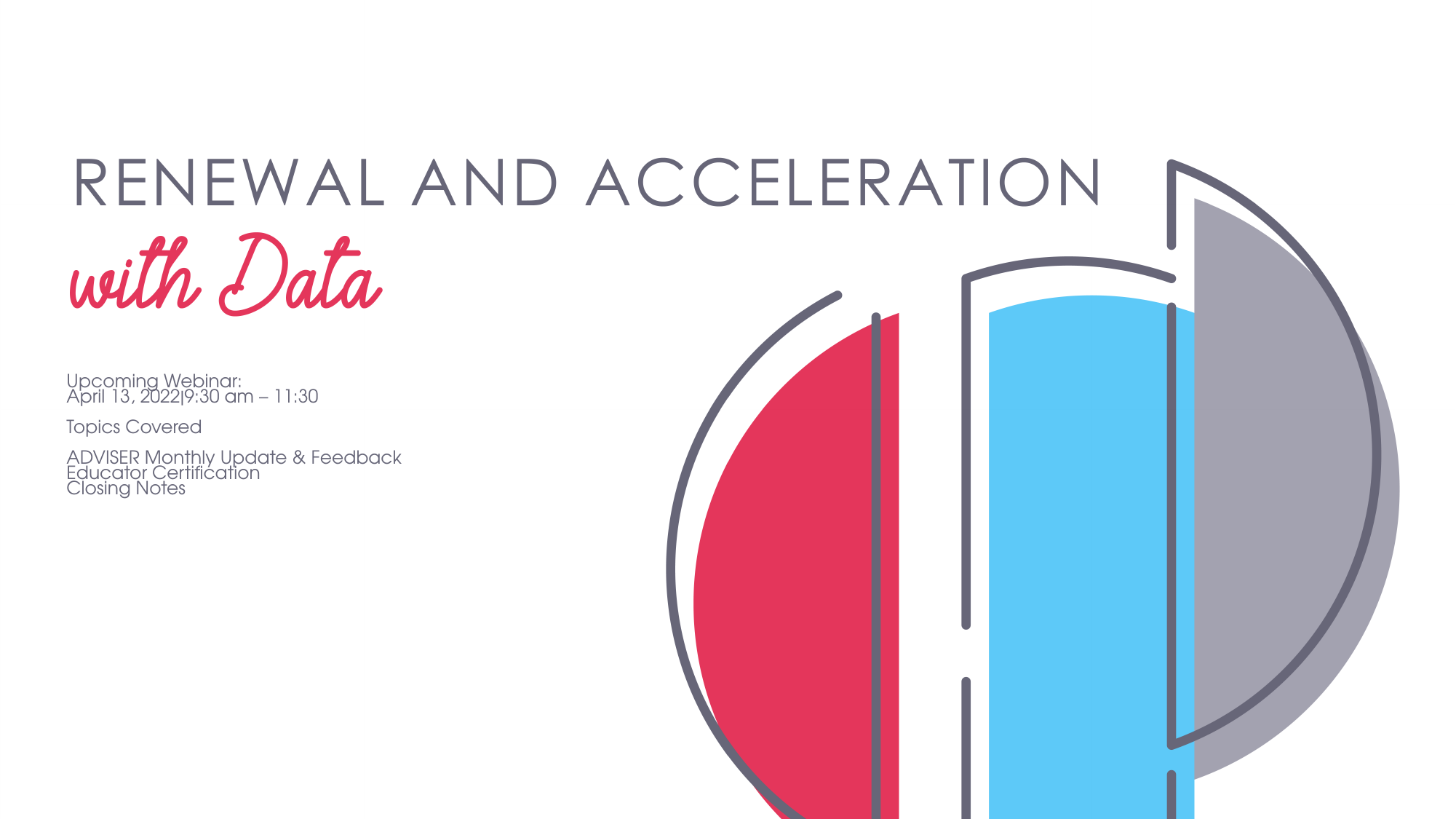

# Upcoming Webinar: April 13, 2022|9:30 am – 11:30 Topics Covered ADVISER Monthly Update & Feedback Educator Certification Closing Notes